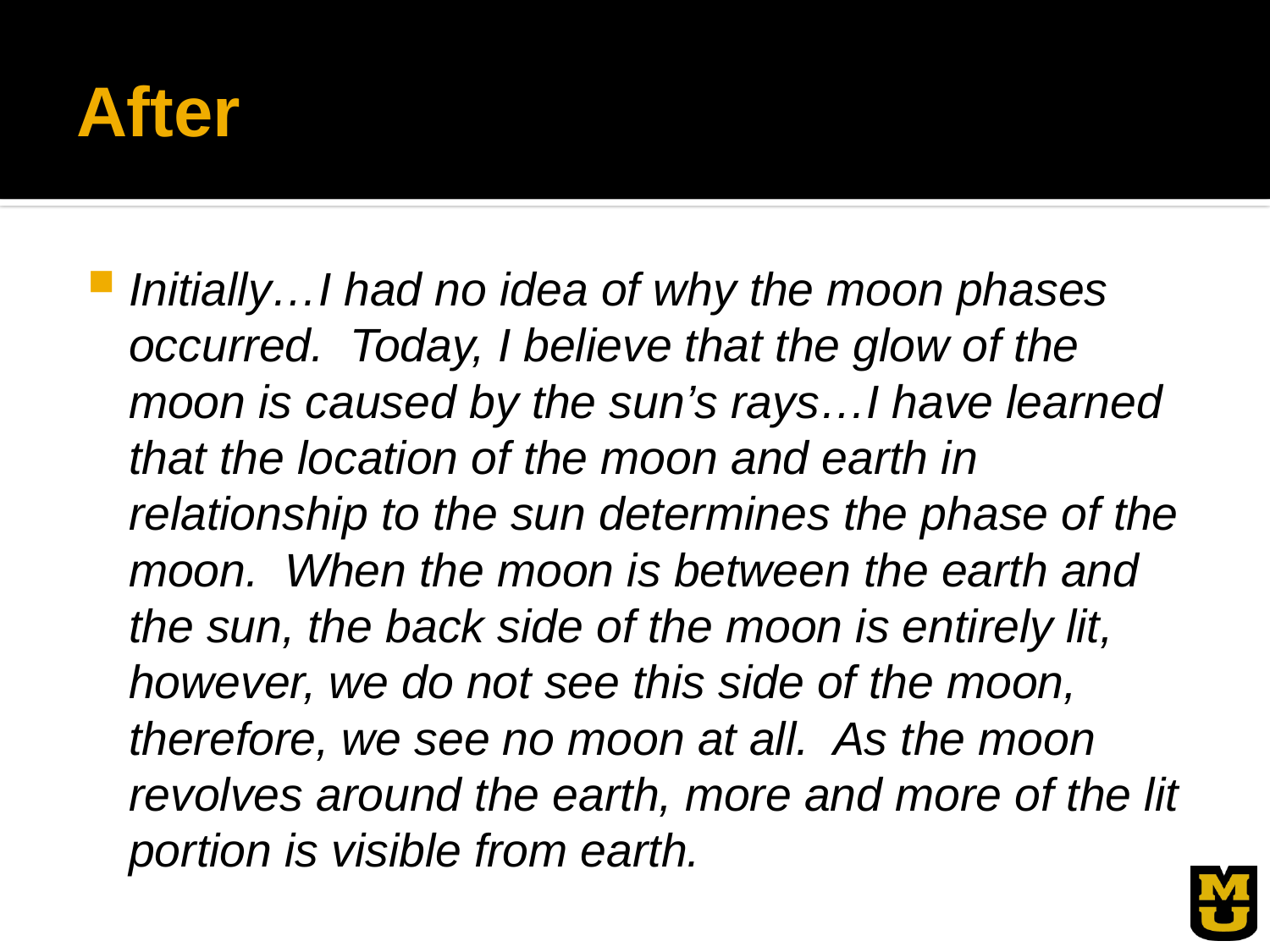

# After
Initially…I had no idea of why the moon phases occurred.  Today, I believe that the glow of the moon is caused by the sun’s rays…I have learned that the location of the moon and earth in relationship to the sun determines the phase of the moon.  When the moon is between the earth and the sun, the back side of the moon is entirely lit, however, we do not see this side of the moon, therefore, we see no moon at all.  As the moon revolves around the earth, more and more of the lit portion is visible from earth.